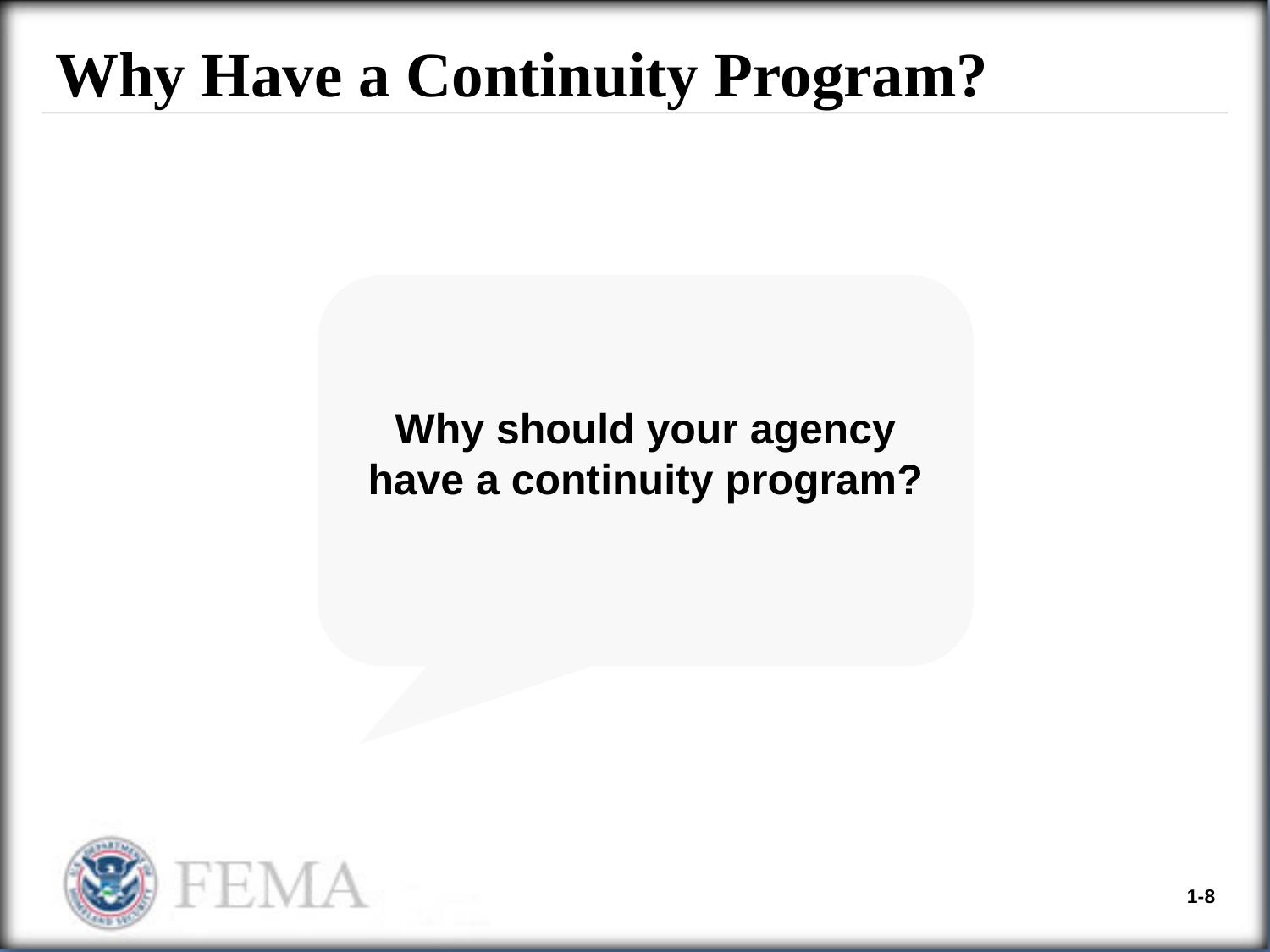

# Why Have a Continuity Program?

Why should your agency have a continuity program?